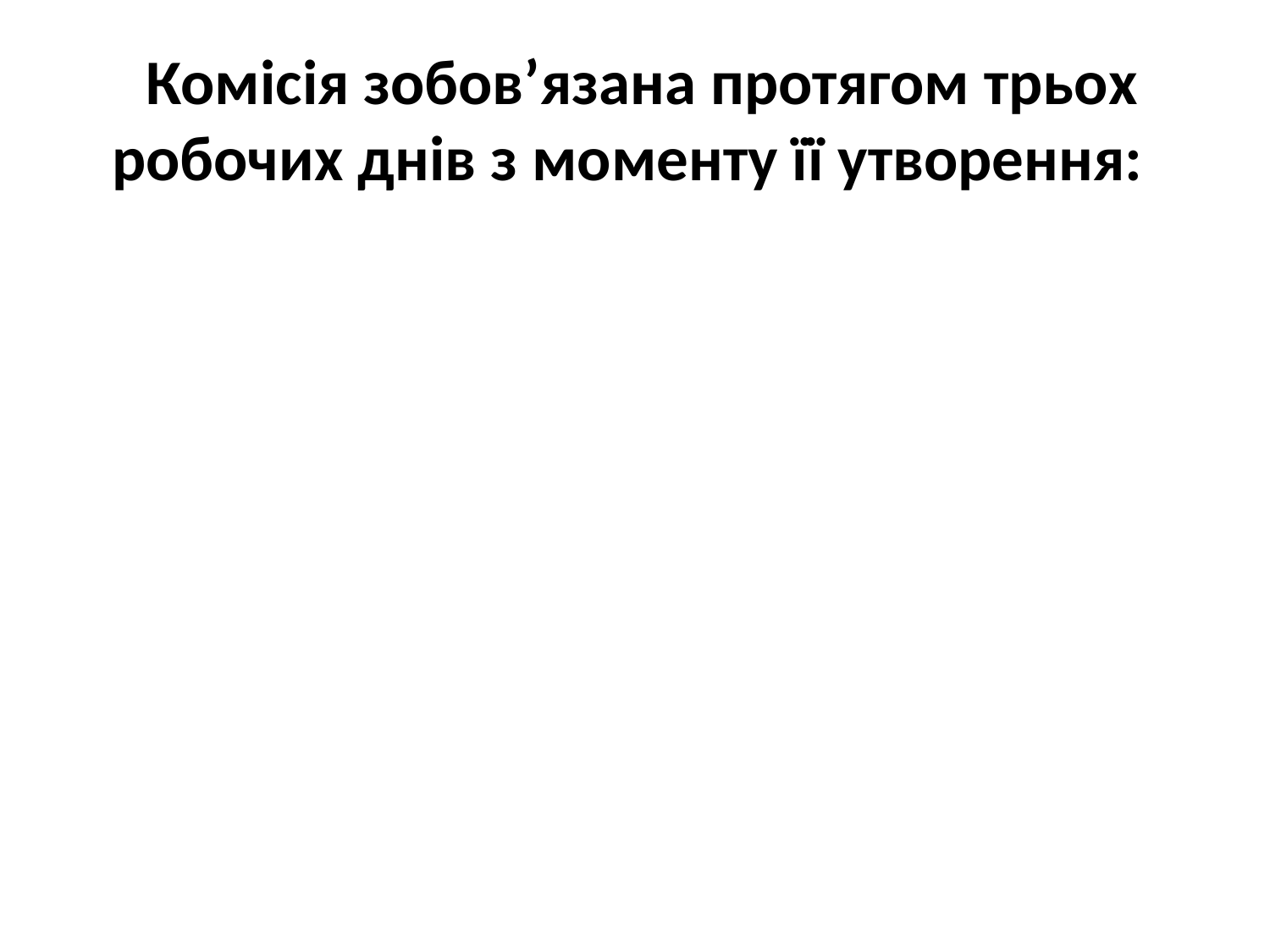

# Комісія зобов’язана протягом трьох робочих днів з моменту її утворення: